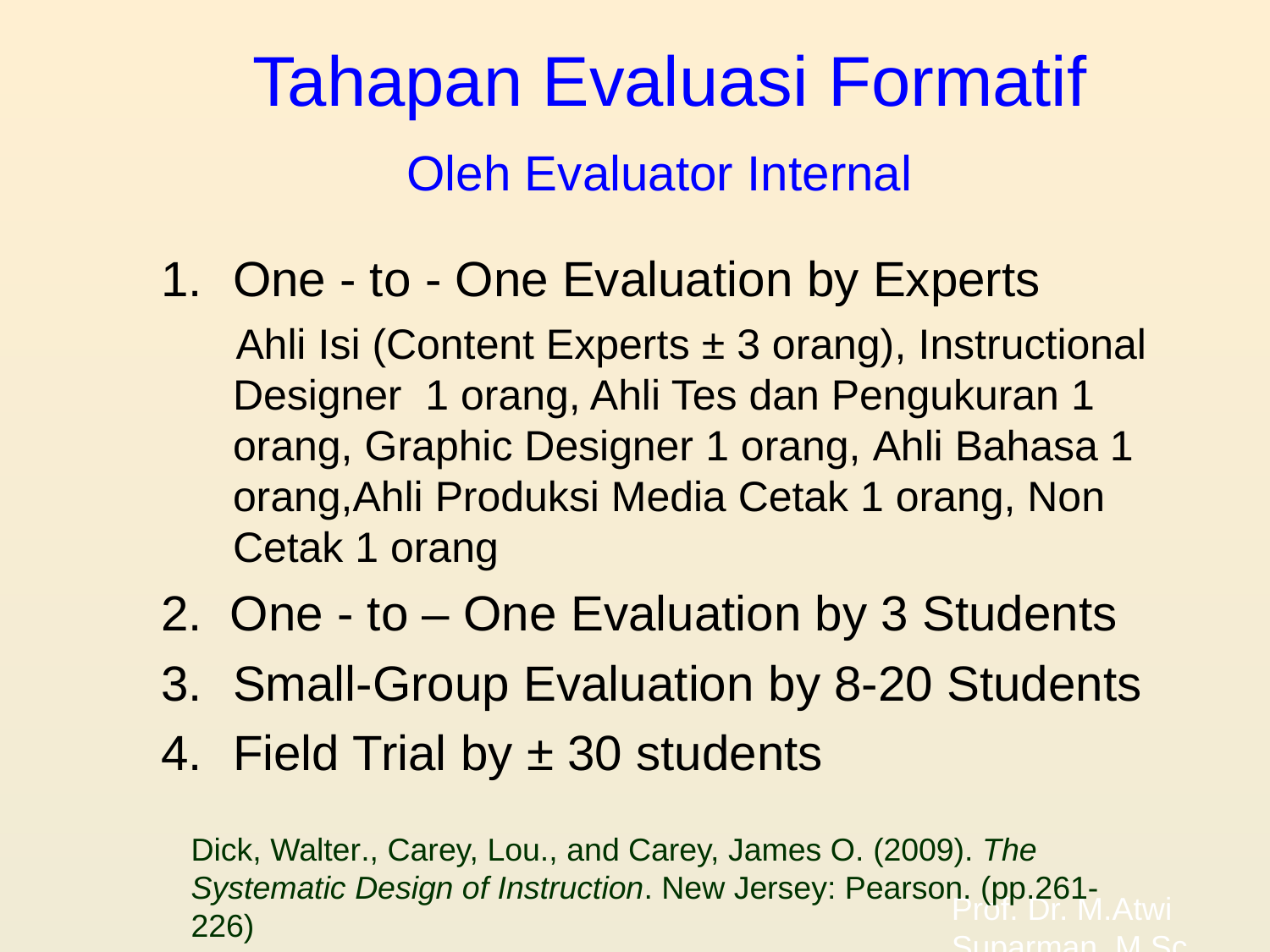

Tahapan Evaluasi Formatif
Oleh Evaluator Internal

One - to - One Evaluation by Experts
Ahli Isi (Content Experts ± 3 orang), Instructional Designer  1 orang, Ahli Tes dan Pengukuran 1 orang, Graphic Designer 1 orang, Ahli Bahasa 1 orang,Ahli Produksi Media Cetak 1 orang, Non Cetak 1 orang
2.  One - to – One Evaluation by 3 Students
Small-Group Evaluation by 8-20 Students
Field Trial by ± 30 students

Dick, Walter., Carey, Lou., and Carey, James O. (2009). The Systematic Design of Instruction. New Jersey: Pearson. (pp.261-226)
Prof. Dr. M.Atwi Suparman, M.Sc